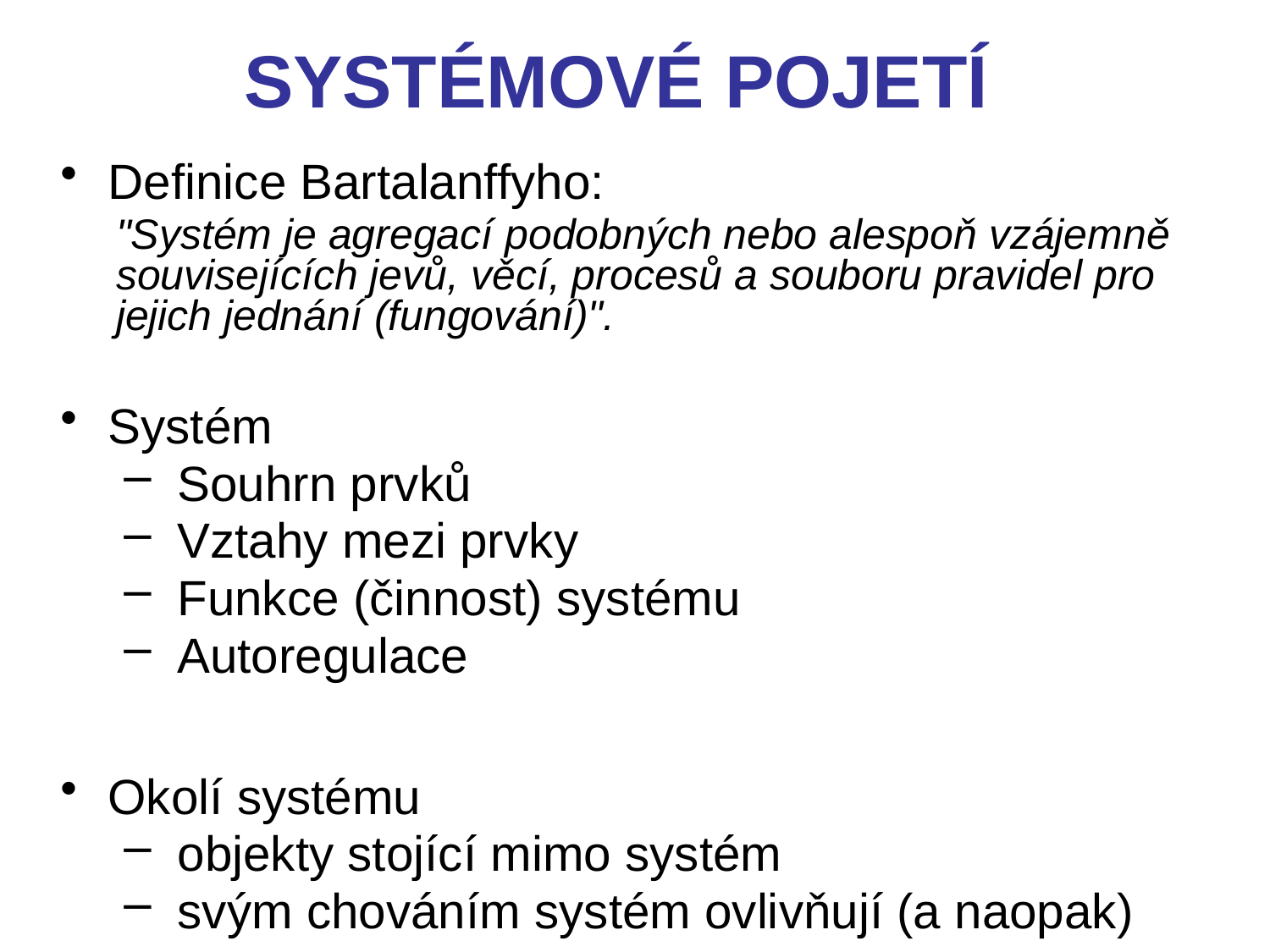

# SYSTÉMOVÉ POJETÍ
Definice Bartalanffyho:
"Systém je agregací podobných nebo alespoň vzájemně souvisejících jevů, věcí, procesů a souboru pravidel pro jejich jednání (fungování)".

Systém
 Souhrn prvků
 Vztahy mezi prvky
 Funkce (činnost) systému
 Autoregulace

Okolí systému
 objekty stojící mimo systém
 svým chováním systém ovlivňují (a naopak)